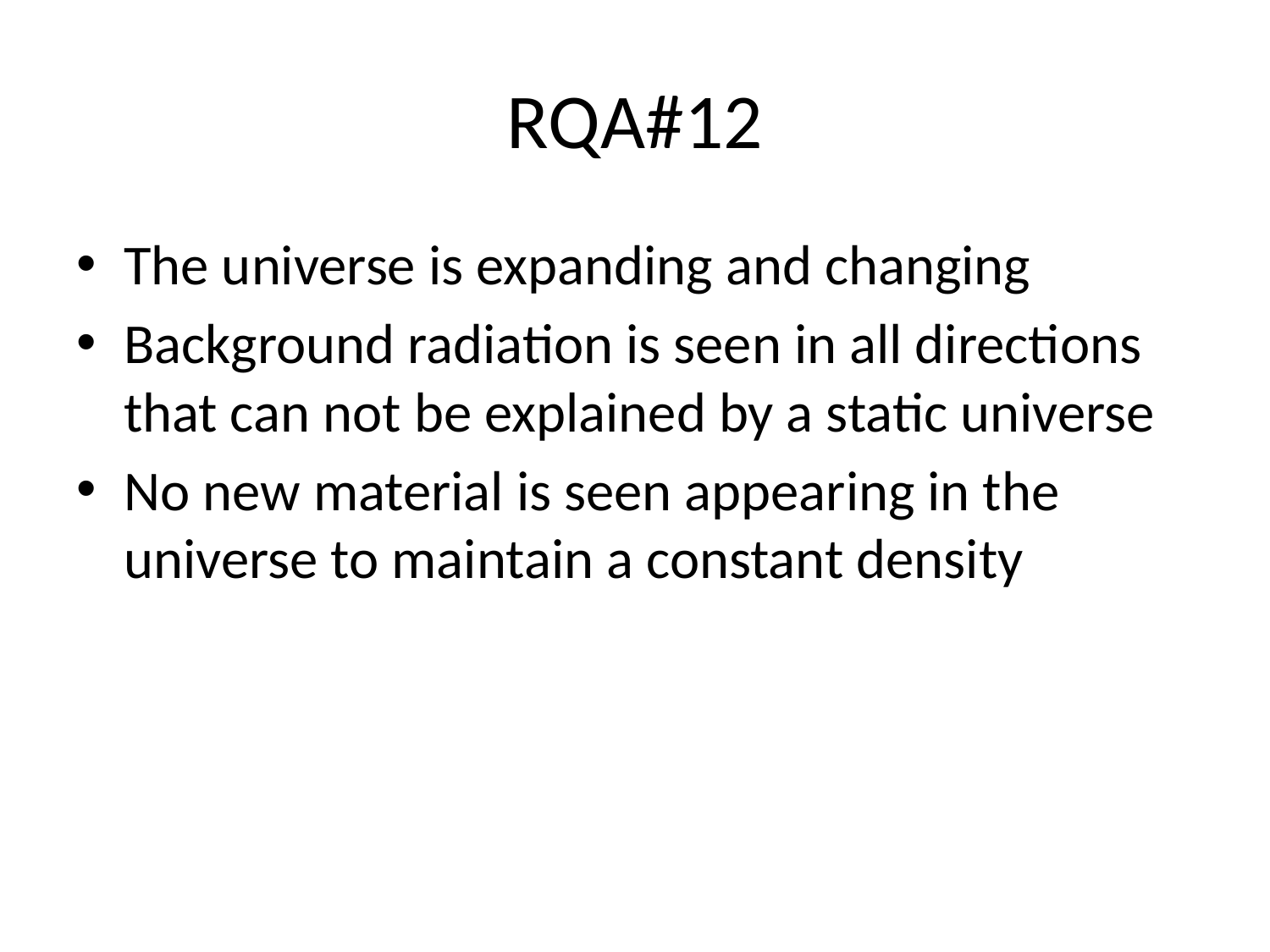

# RQA#12
The universe is expanding and changing
Background radiation is seen in all directions that can not be explained by a static universe
No new material is seen appearing in the universe to maintain a constant density